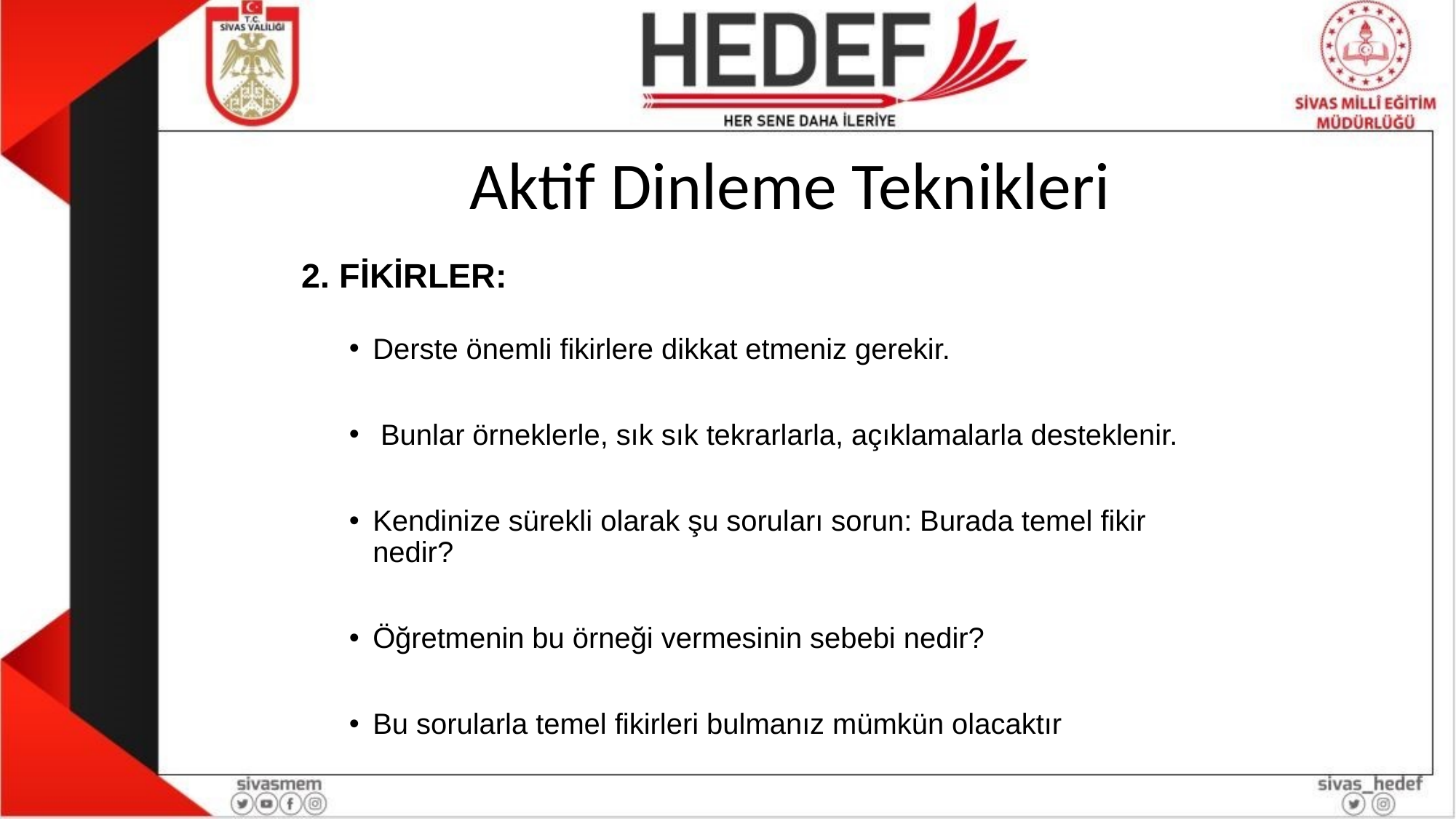

# Aktif Dinleme Teknikleri
2. FİKİRLER:

Derste önemli fikirlere dikkat etmeniz gerekir.

 Bunlar örneklerle, sık sık tekrarlarla, açıklamalarla desteklenir.

Kendinize sürekli olarak şu soruları sorun: Burada temel fikir nedir?

Öğretmenin bu örneği vermesinin sebebi nedir?

Bu sorularla temel fikirleri bulmanız mümkün olacaktır